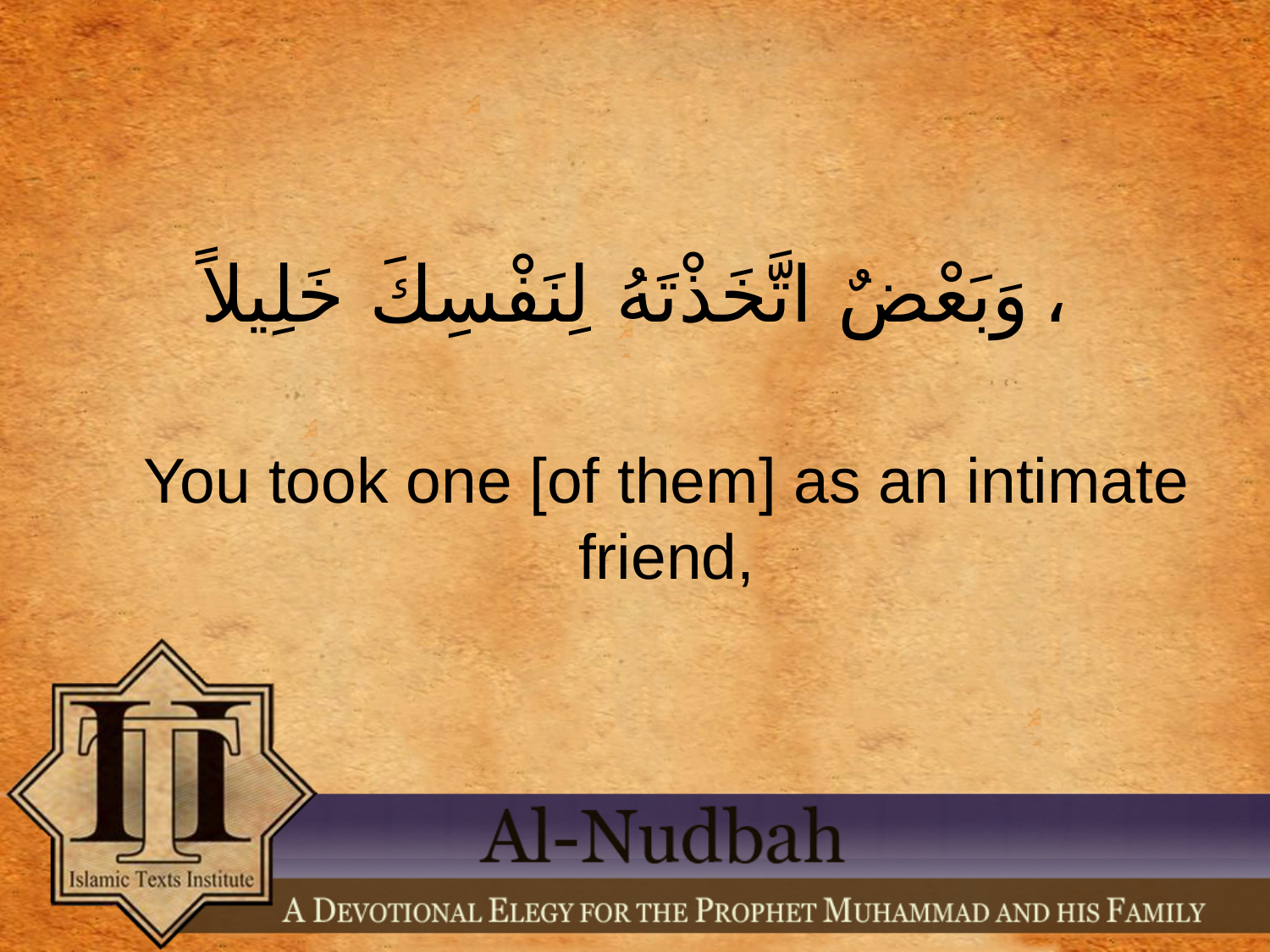

# وَبَعْضٌ اتَّخَذْتَهُ لِنَفْسِكَ خَلِيلاً،
You took one [of them] as an intimate friend,